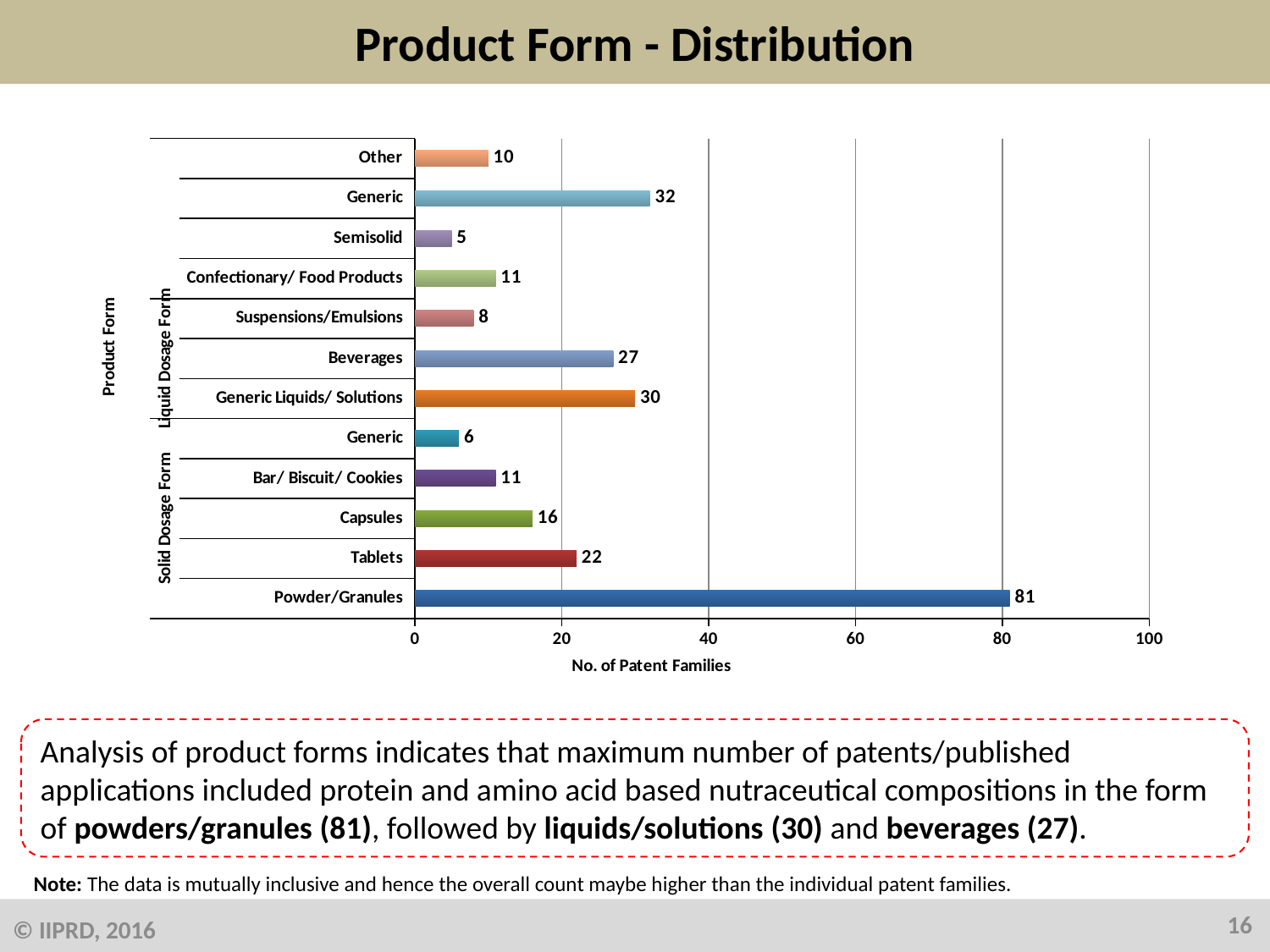

# Product Form - Distribution

### Chart

| Category |  |
|---|---|
| Powder/Granules | 81.0 |
| Tablets | 22.0 |
| Capsules | 16.0 |
| Bar/ Biscuit/ Cookies | 11.0 |
| Generic | 6.0 |
| Generic Liquids/ Solutions | 30.0 |
| Beverages | 27.0 |
| Suspensions/Emulsions | 8.0 |
| Confectionary/ Food Products | 11.0 |
| Semisolid | 5.0 |
| Generic | 32.0 |
| Other | 10.0 |
Analysis of product forms indicates that maximum number of patents/published
applications included protein and amino acid based nutraceutical compositions in the form
of powders/granules (81), followed by liquids/solutions (30) and beverages (27).
Note: The data is mutually inclusive and hence the overall count maybe higher than the individual patent families.
16
© IIPRD, 2016